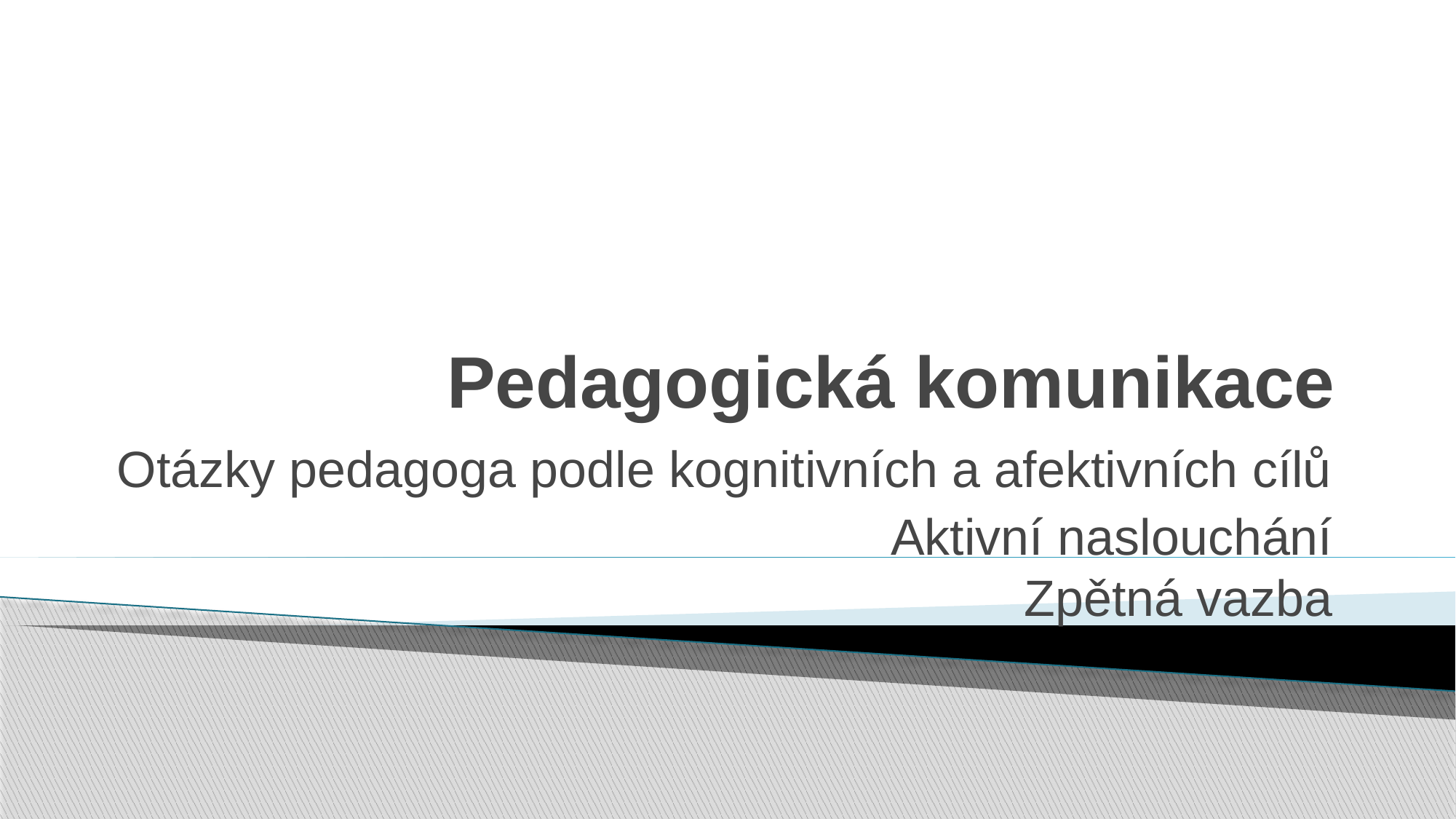

# Pedagogická komunikace
Otázky pedagoga podle kognitivních a afektivních cílů
Aktivní naslouchání
Zpětná vazba